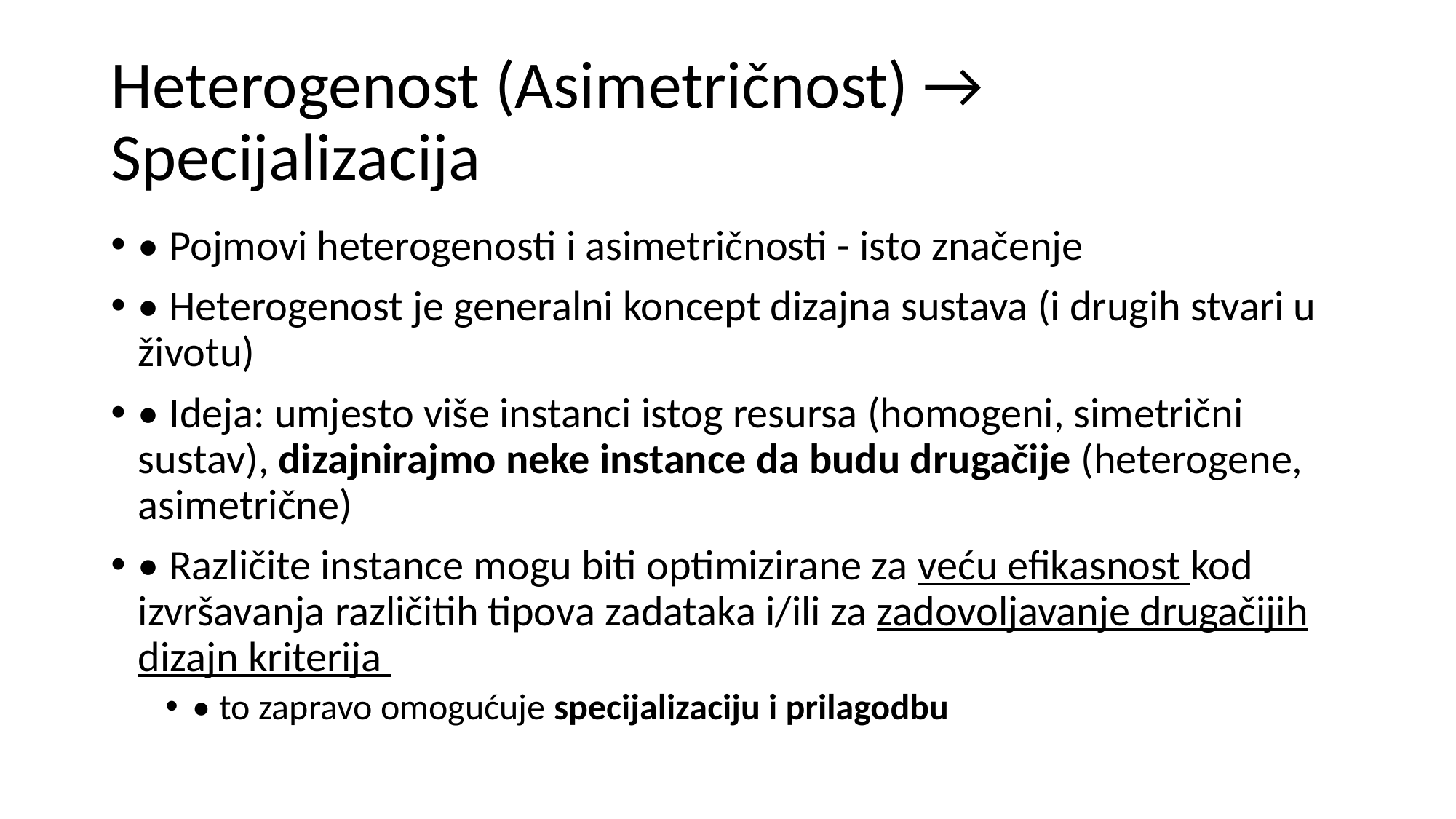

# Heterogenost (Asimetričnost) → Specijalizacija
• Pojmovi heterogenosti i asimetričnosti - isto značenje
• Heterogenost je generalni koncept dizajna sustava (i drugih stvari u životu)
• Ideja: umjesto više instanci istog resursa (homogeni, simetrični sustav), dizajnirajmo neke instance da budu drugačije (heterogene, asimetrične)
• Različite instance mogu biti optimizirane za veću efikasnost kod izvršavanja različitih tipova zadataka i/ili za zadovoljavanje drugačijih dizajn kriterija
• to zapravo omogućuje specijalizaciju i prilagodbu